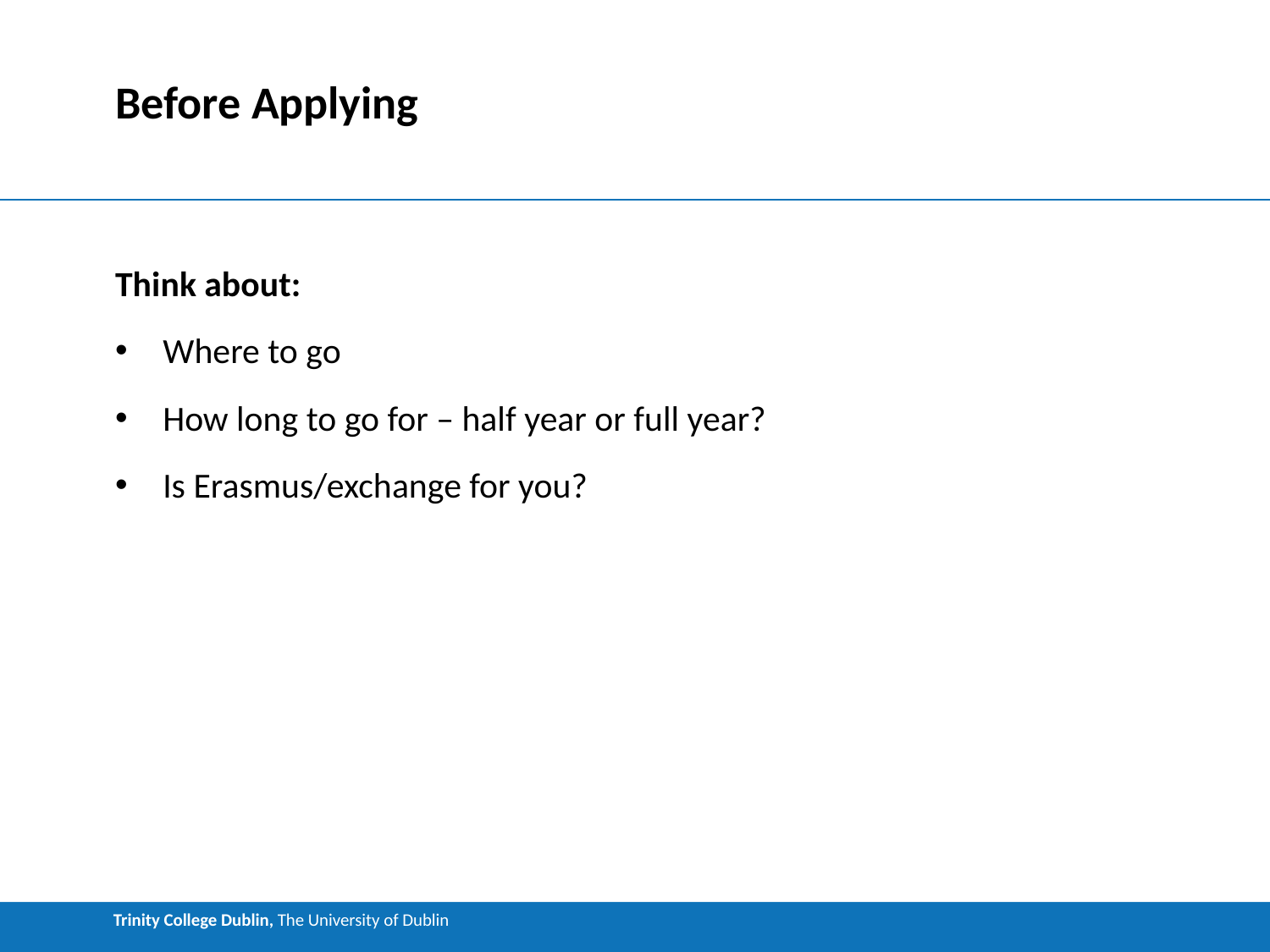

# Before Applying

Think about:
Where to go
How long to go for – half year or full year?
Is Erasmus/exchange for you?